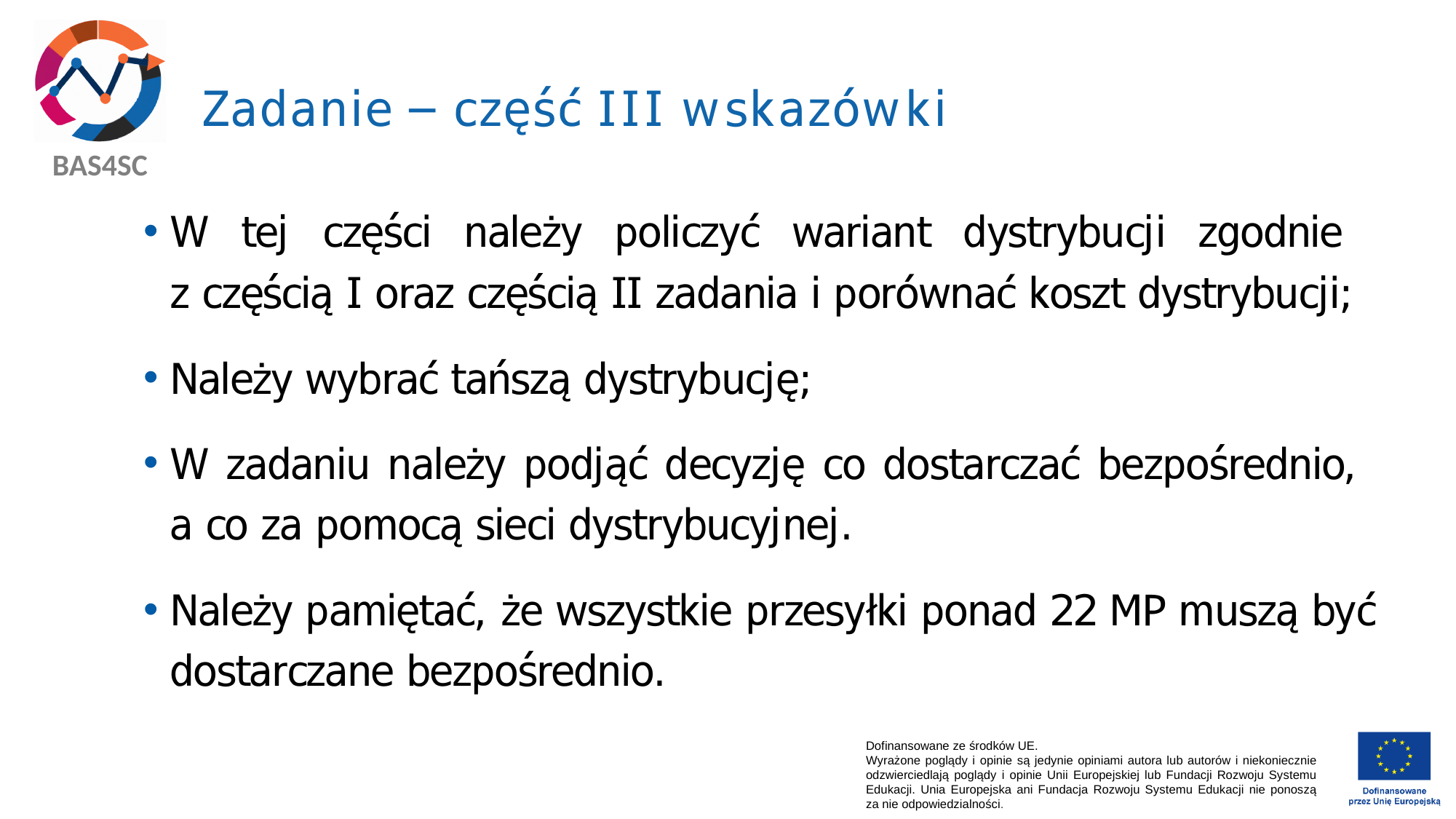

# Zadanie – część III wskazówki
W tej części należy policzyć wariant dystrybucji zgodnie
z częścią I oraz częścią II zadania i porównać koszt dystrybucji;
Należy wybrać tańszą dystrybucję;
W zadaniu należy podjąć decyzję co dostarczać bezpośrednio,
a co za pomocą sieci dystrybucyjnej.
Należy pamiętać, że wszystkie przesyłki ponad 22 MP muszą być dostarczane bezpośrednio.